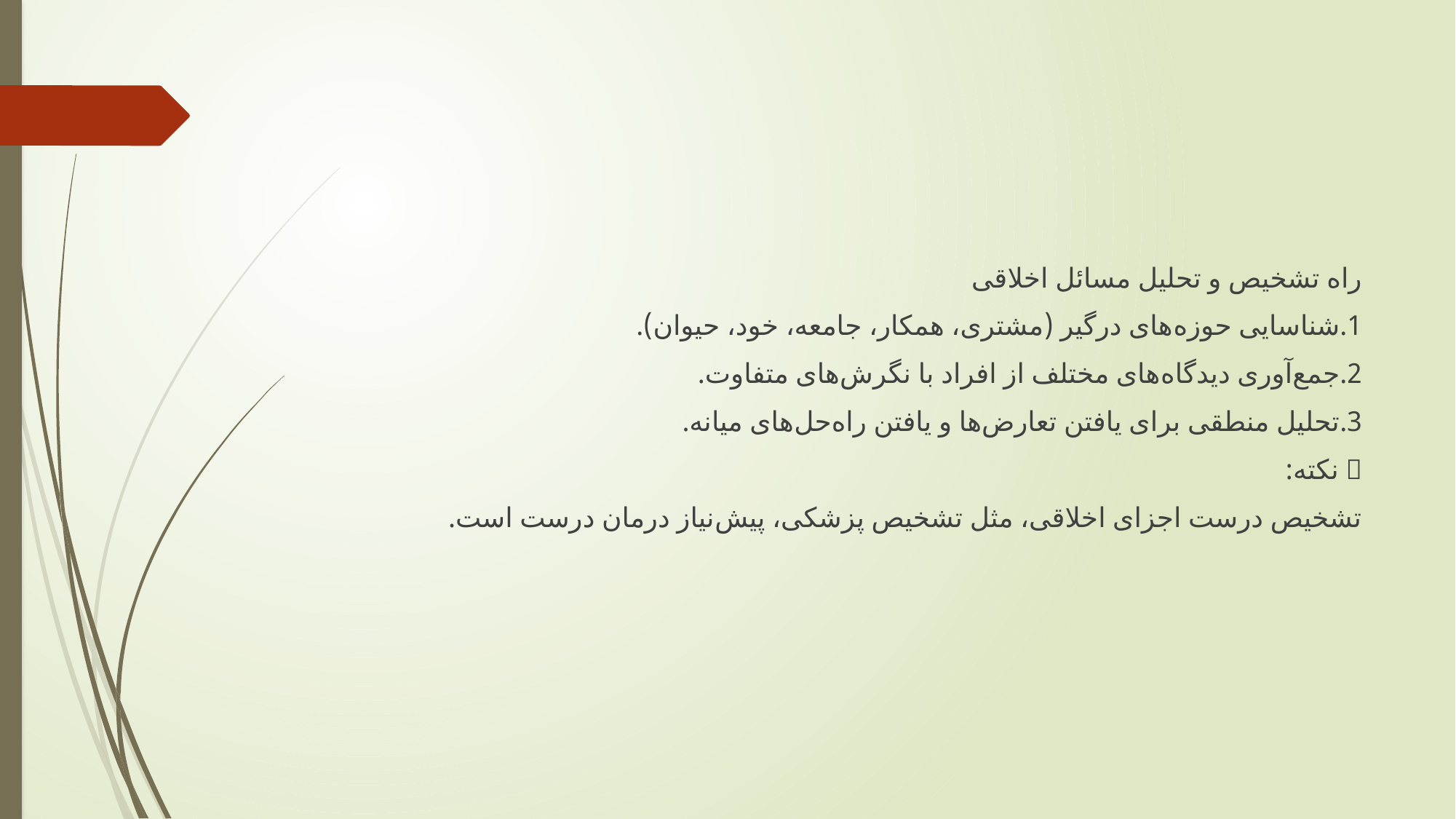

#
راه تشخیص و تحلیل مسائل اخلاقی
1.	شناسایی حوزه‌های درگیر (مشتری، همکار، جامعه، خود، حیوان).
2.	جمع‌آوری دیدگاه‌های مختلف از افراد با نگرش‌های متفاوت.
3.	تحلیل منطقی برای یافتن تعارض‌ها و یافتن راه‌حل‌های میانه.
📘 نکته:
تشخیص درست اجزای اخلاقی، مثل تشخیص پزشکی، پیش‌نیاز درمان درست است.